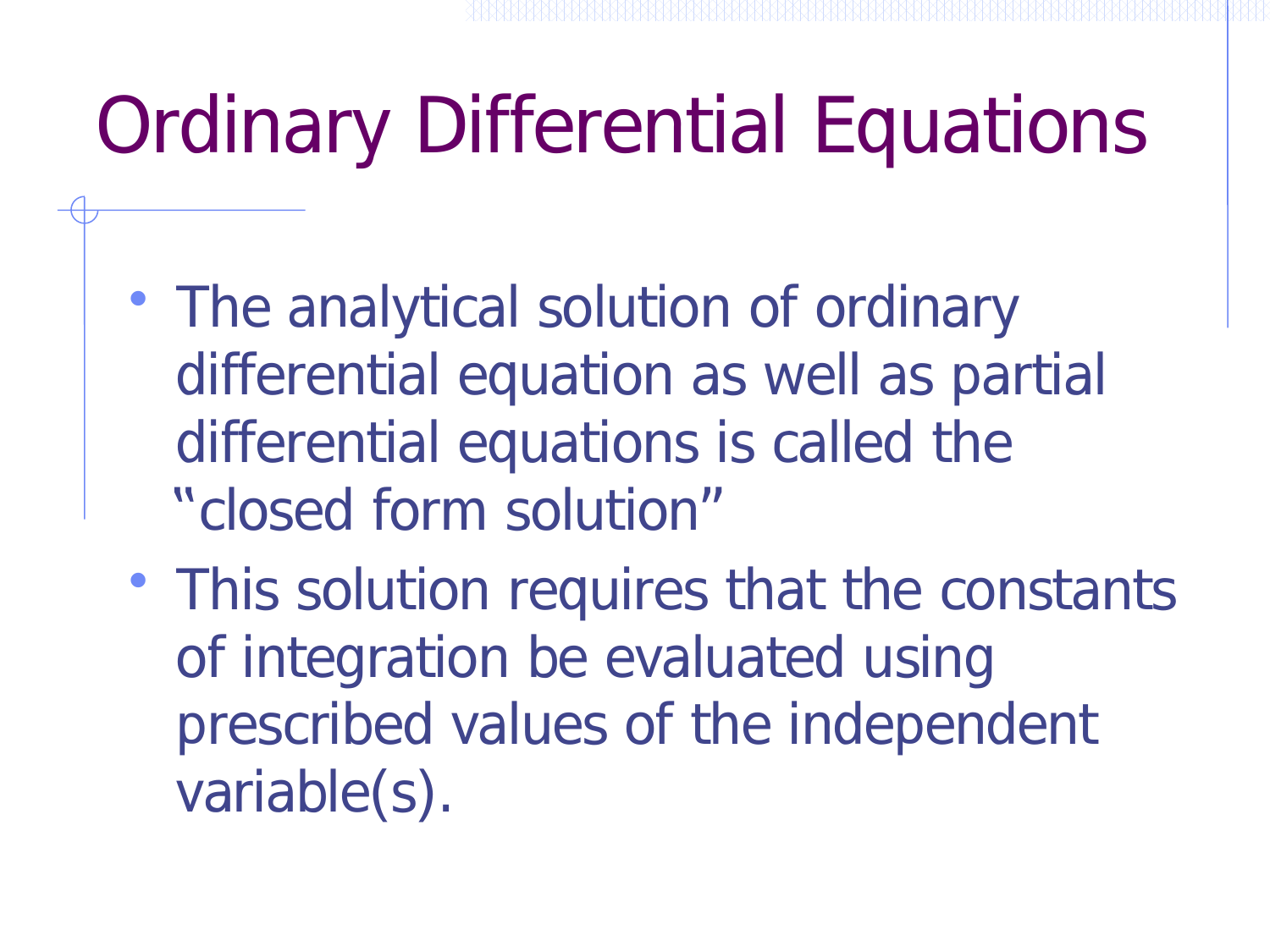

# Ordinary Differential Equations
The analytical solution of ordinary differential equation as well as partial differential equations is called the “closed form solution”
This solution requires that the constants of integration be evaluated using prescribed values of the independent variable(s).